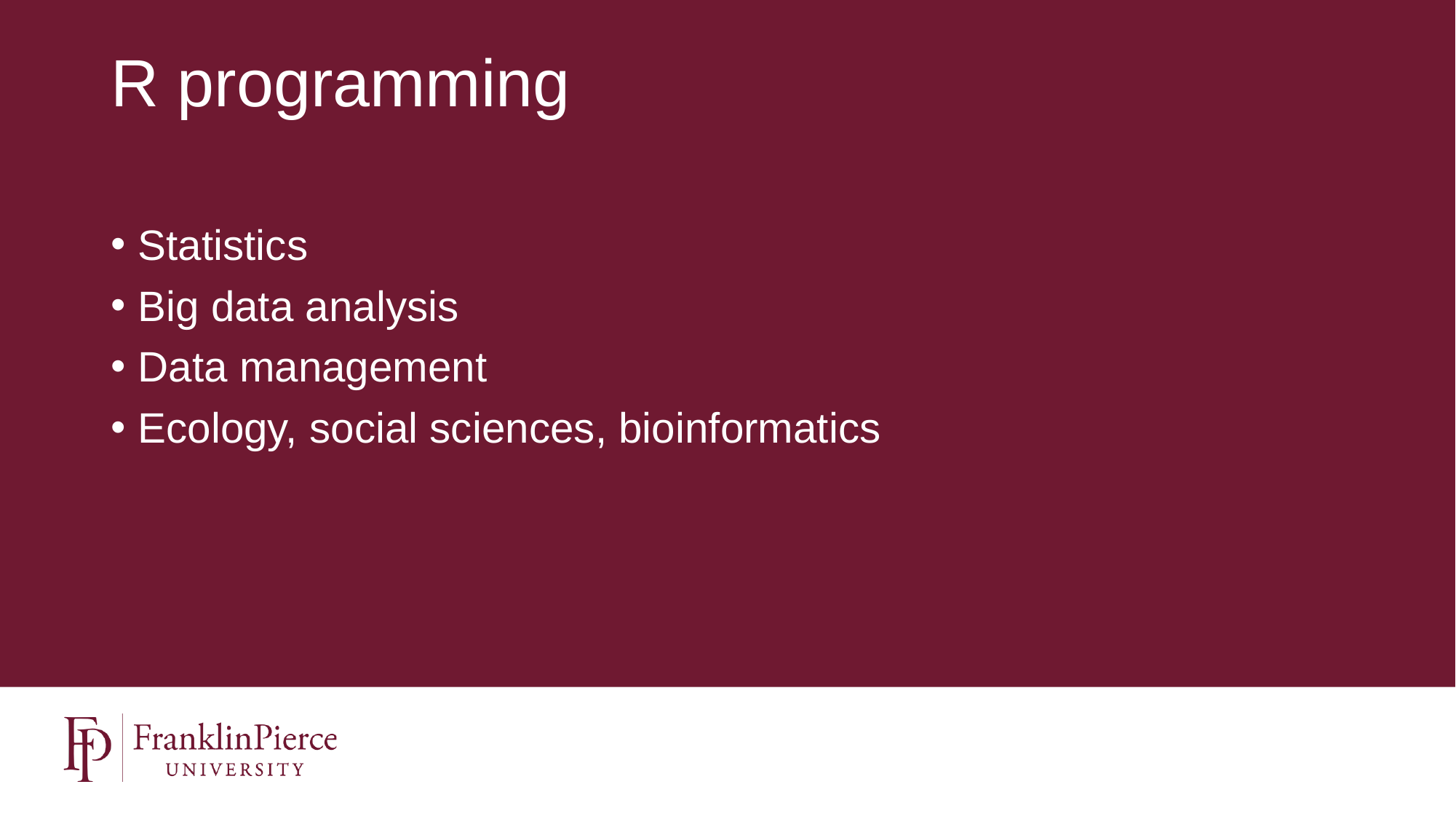

# R programming
Statistics
Big data analysis
Data management
Ecology, social sciences, bioinformatics